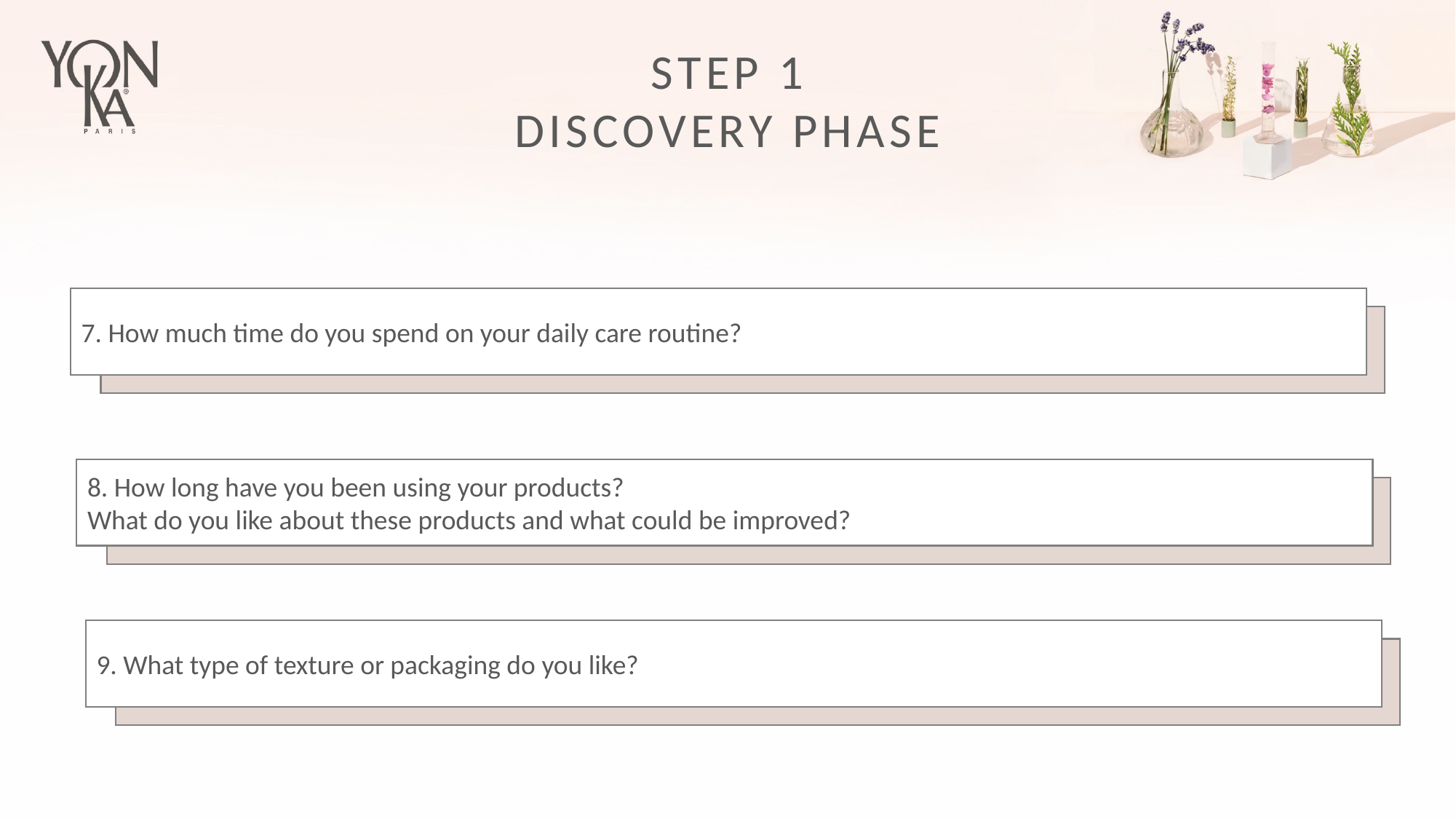

STEP 1
DISCOVERY PHASE

7. How much time do you spend on your daily care routine?

8. How long have you been using your products?
What do you like about these products and what could be improved?

9. What type of texture or packaging do you like?